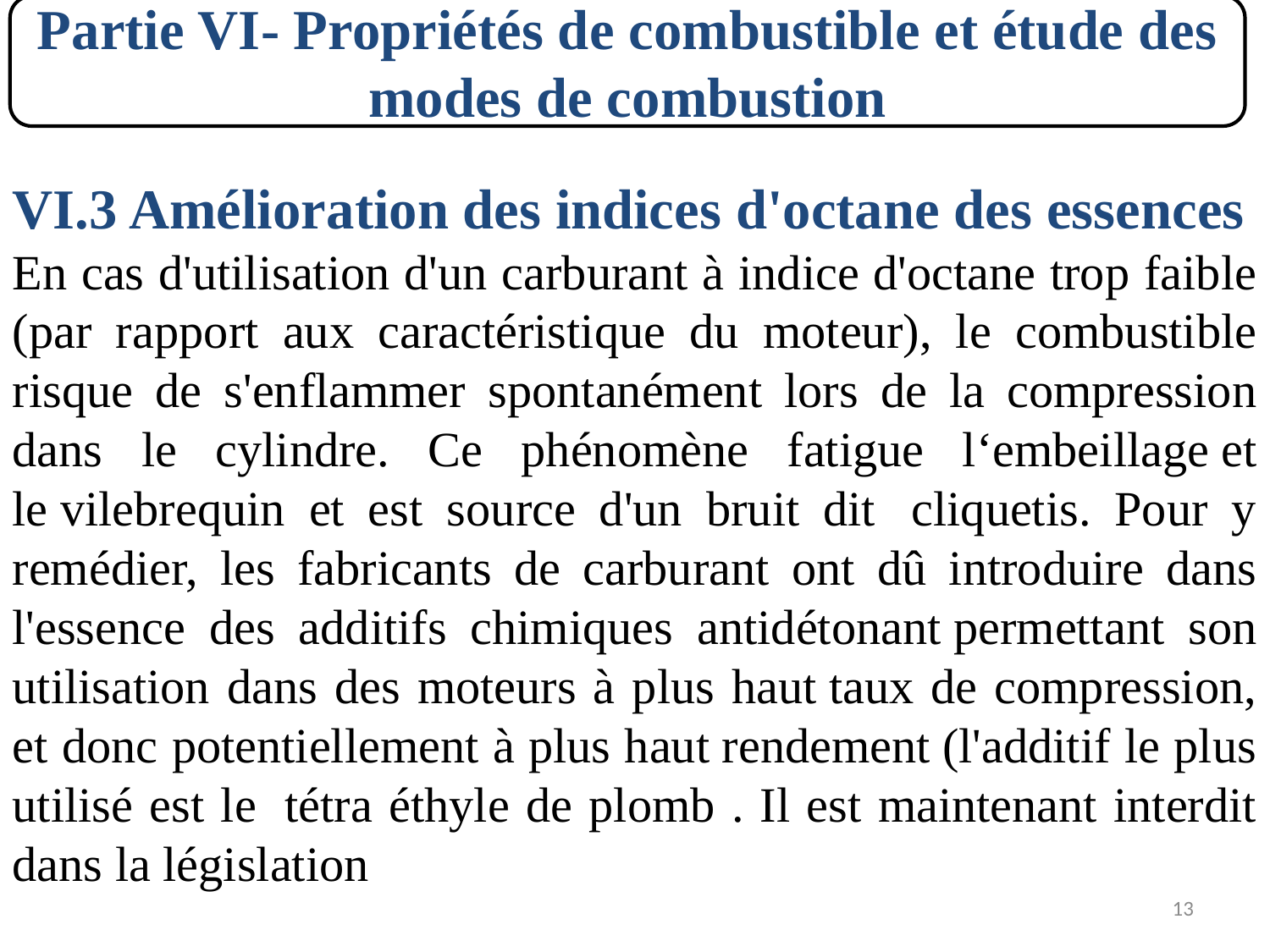

Partie VI- Propriétés de combustible et étude des modes de combustion

VI.3 Amélioration des indices d'octane des essences
En cas d'utilisation d'un carburant à indice d'octane trop faible (par rapport aux caractéristique du moteur), le combustible risque de s'enflammer spontanément lors de la compression dans le cylindre. Ce phénomène fatigue l‘embeillage et le vilebrequin et est source d'un bruit dit  cliquetis. Pour y remédier, les fabricants de carburant ont dû introduire dans l'essence des additifs chimiques antidétonant permettant son utilisation dans des moteurs à plus haut taux de compression, et donc potentiellement à plus haut rendement (l'additif le plus utilisé est le  tétra éthyle de plomb . Il est maintenant interdit dans la législation
13